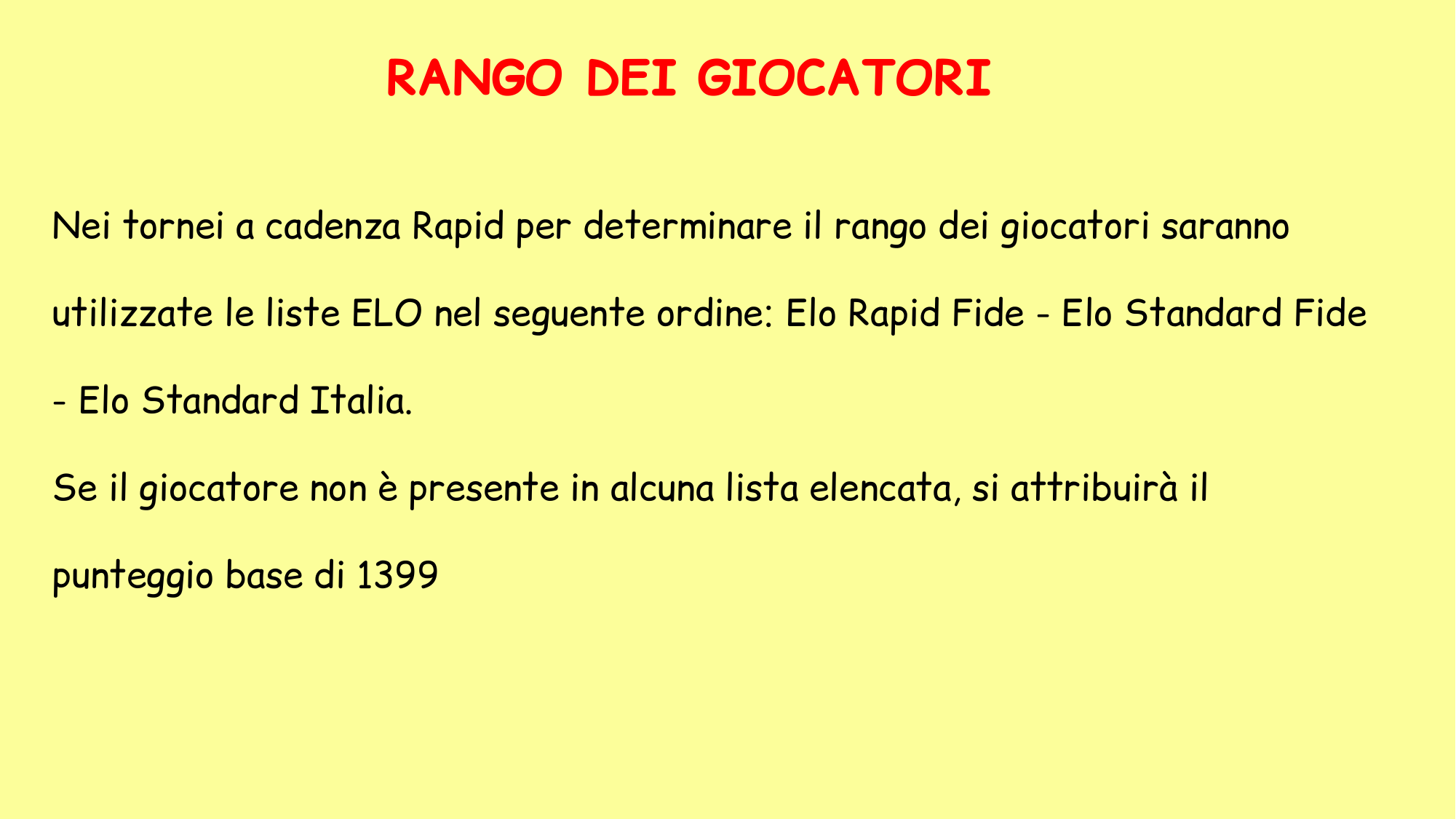

RANGO DEI GIOCATORI
Nei tornei a cadenza Rapid per determinare il rango dei giocatori saranno utilizzate le liste ELO nel seguente ordine: Elo Rapid Fide - Elo Standard Fide - Elo Standard Italia.
Se il giocatore non è presente in alcuna lista elencata, si attribuirà il punteggio base di 1399